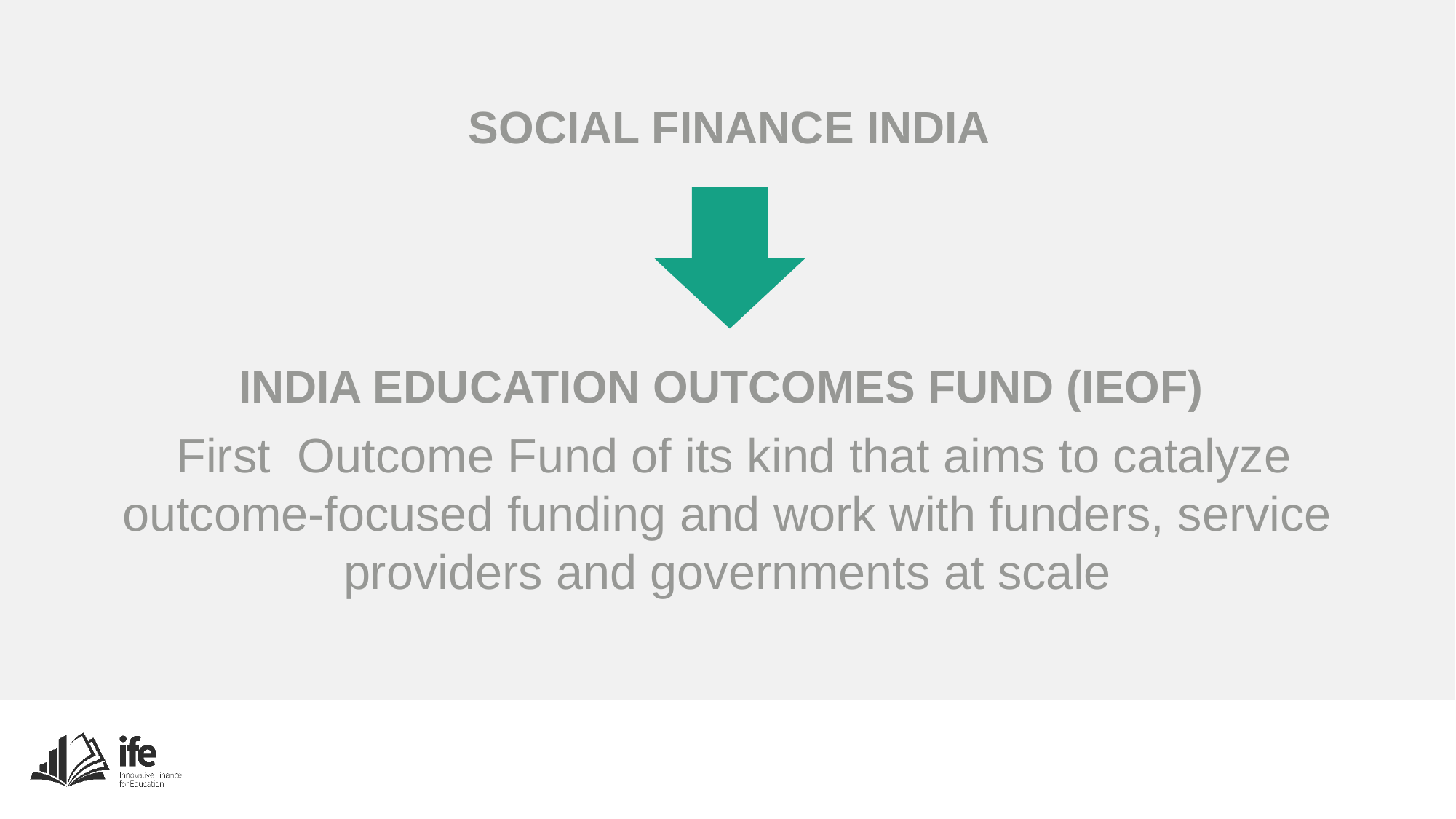

SOCIAL FINANCE INDIA

INDIA EDUCATION OUTCOMES FUND (IEOF)
 First  Outcome Fund of its kind that aims to catalyze outcome-focused funding and work with funders, service providers and governments at scale